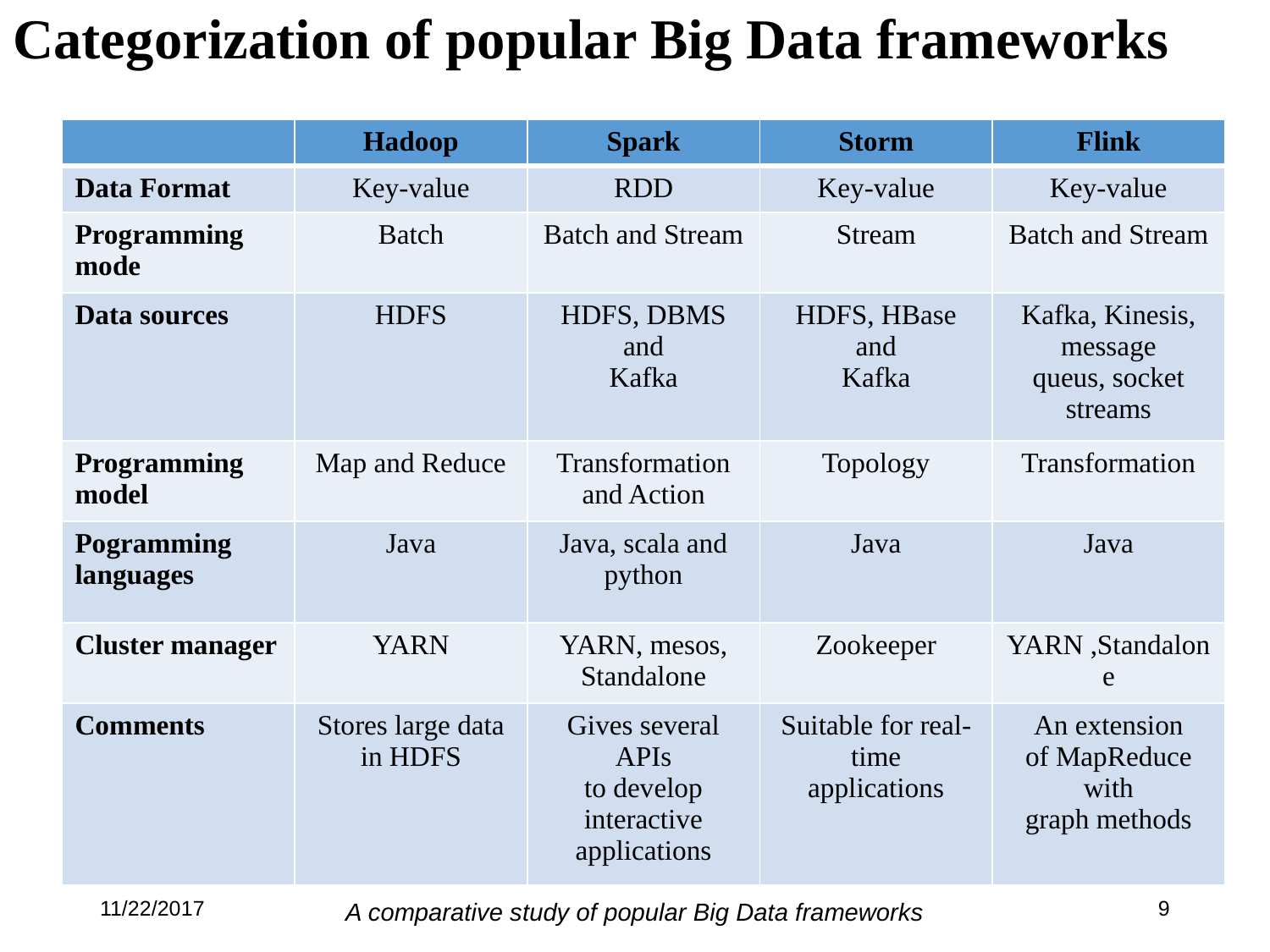

# Categorization of popular Big Data frameworks
|  | Hadoop | Spark | Storm | Flink |
| --- | --- | --- | --- | --- |
| Data Format | Key-value | RDD | Key-value | Key-value |
| Programming mode | Batch | Batch and Stream | Stream | Batch and Stream |
| Data sources | HDFS | HDFS, DBMS and Kafka | HDFS, HBase and Kafka | Kafka, Kinesis, message queus, socket streams |
| Programming model | Map and Reduce | Transformation and Action | Topology | Transformation |
| Pogramming languages | Java | Java, scala and python | Java | Java |
| Cluster manager | YARN | YARN, mesos, Standalone | Zookeeper | YARN ,Standalone |
| Comments | Stores large data in HDFS | Gives several APIs to develop interactive applications | Suitable for real-time applications | An extension of MapReduce with graph methods |
11/22/2017
9
A comparative study of popular Big Data frameworks